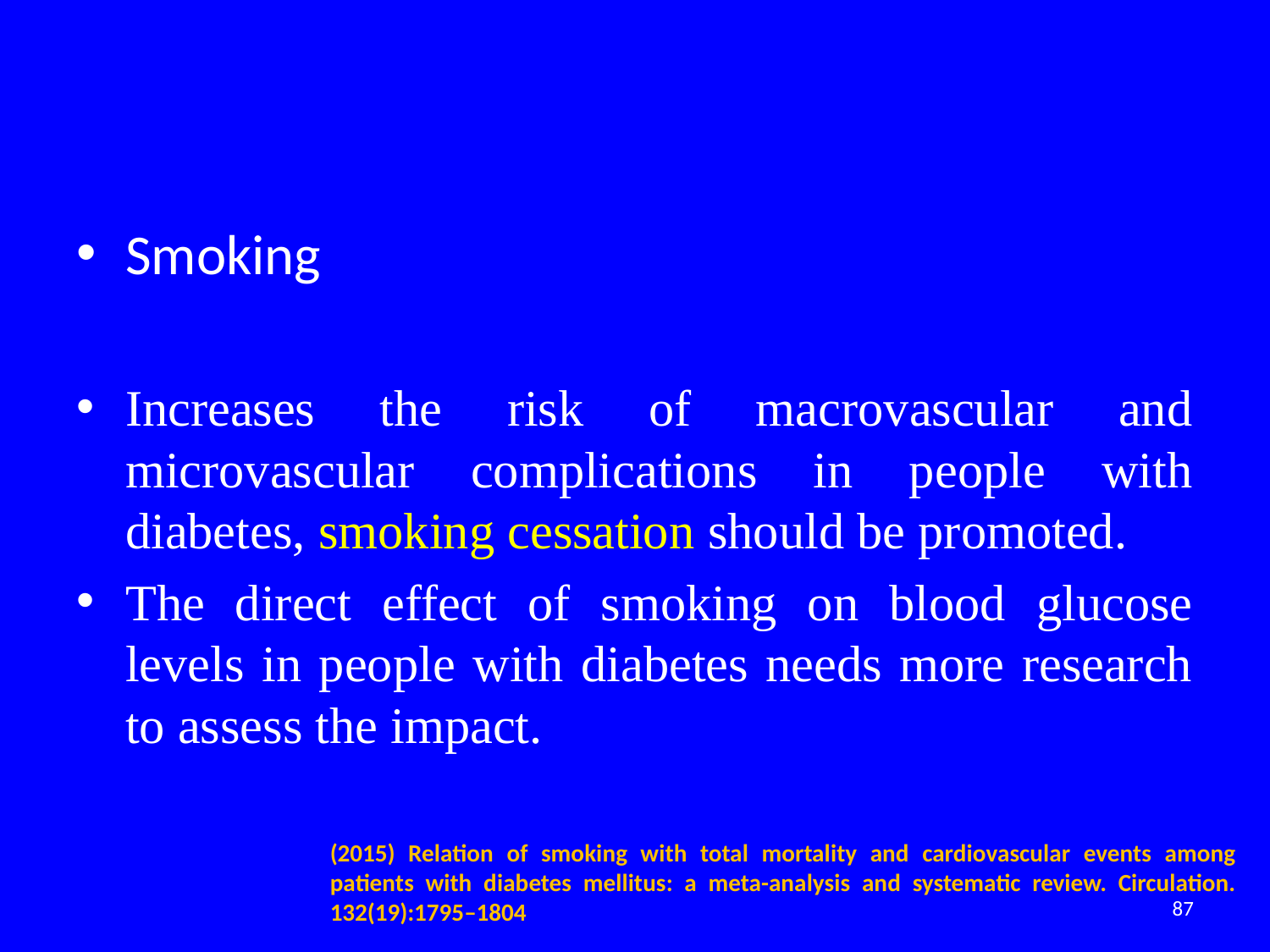

#
Smoking

Increases the risk of macrovascular and microvascular complications in people with diabetes, smoking cessation should be promoted.
The direct effect of smoking on blood glucose levels in people with diabetes needs more research to assess the impact.

(2015) Relation of smoking with total mortality and cardiovascular events among patients with diabetes mellitus: a meta-analysis and systematic review. Circulation. 132(19):1795–1804
87